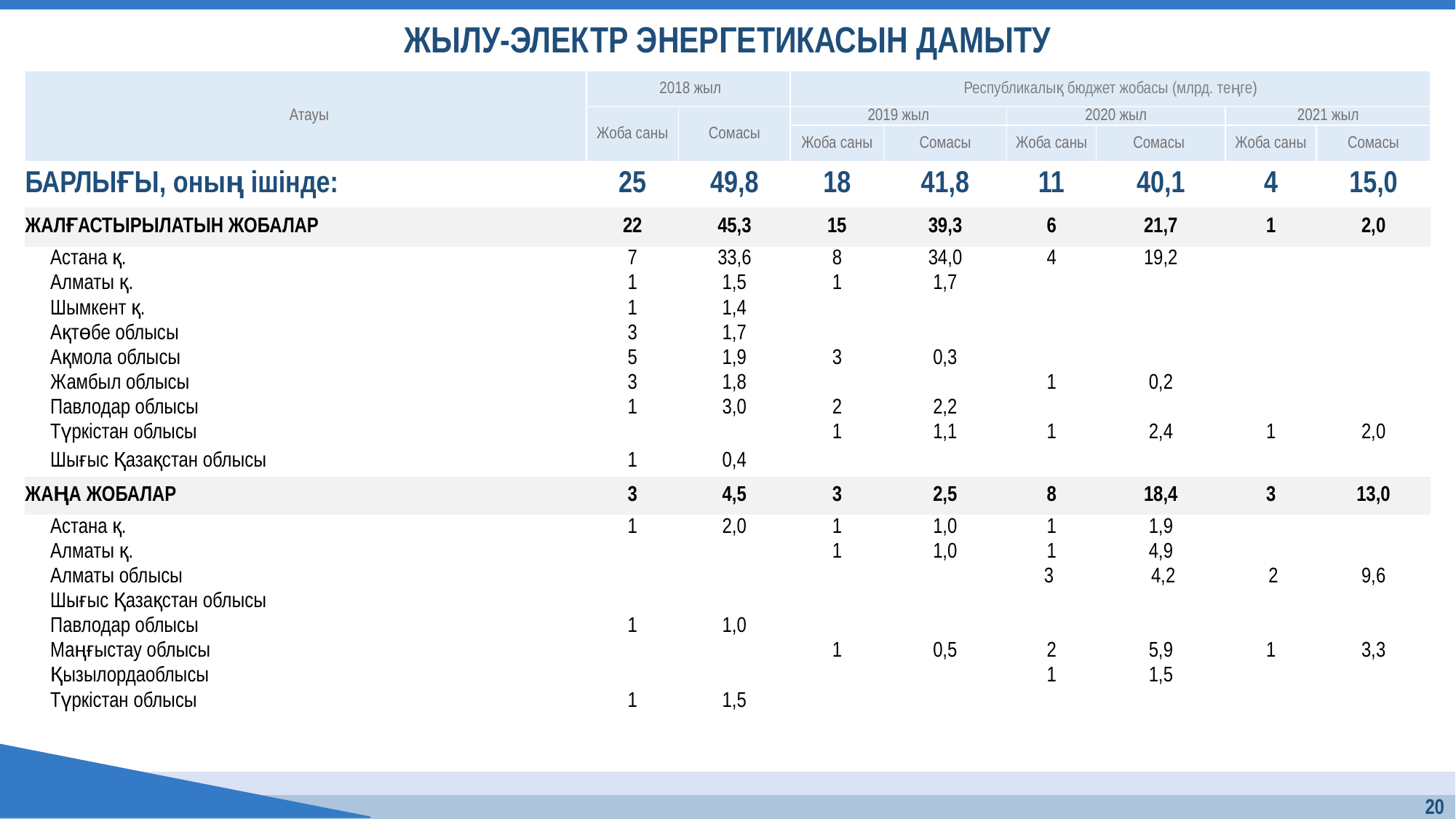

# ЖЫЛУ-ЭЛЕКТР ЭНЕРГЕТИКАСЫН ДАМЫТУ
| Атауы | 2018 жыл |  | Республикалық бюджет жобасы (млрд. теңге) |  |  |  |  |  |
| --- | --- | --- | --- | --- | --- | --- | --- | --- |
|  | Жоба саны | Сомасы | 2019 жыл |  | 2020 жыл |  | 2021 жыл |  |
|  |  |  | Жоба саны | Сомасы | Жоба саны | Сомасы | Жоба саны | Сомасы |
| БАРЛЫҒЫ, оның ішінде: | 25 | 49,8 | 18 | 41,8 | 11 | 40,1 | 4 | 15,0 |
| ЖАЛҒАСТЫРЫЛАТЫН ЖОБАЛАР | 22 | 45,3 | 15 | 39,3 | 6 | 21,7 | 1 | 2,0 |
| Астана қ. | 7 | 33,6 | 8 | 34,0 | 4 | 19,2 |  |  |
| Алматы қ. | 1 | 1,5 | 1 | 1,7 |  |  |  |  |
| Шымкент қ. | 1 | 1,4 |  |  |  |  |  |  |
| Ақтөбе облысы | 3 | 1,7 |  |  |  |  |  |  |
| Ақмола облысы | 5 | 1,9 | 3 | 0,3 |  |  |  |  |
| Жамбыл облысы | 3 | 1,8 |  |  | 1 | 0,2 |  |  |
| Павлодар облысы | 1 | 3,0 | 2 | 2,2 |  |  |  |  |
| Түркістан облысы |  |  | 1 | 1,1 | 1 | 2,4 | 1 | 2,0 |
| Шығыс Қазақстан облысы | 1 | 0,4 |  |  |  |  |  |  |
| ЖАҢА ЖОБАЛАР | 3 | 4,5 | 3 | 2,5 | 8 | 18,4 | 3 | 13,0 |
| Астана қ. | 1 | 2,0 | 1 | 1,0 | 1 | 1,9 |  |  |
| Алматы қ. |  |  | 1 | 1,0 | 1 | 4,9 |  |  |
| Алматы облысы |  |  |  |  | 3 | 4,2 | 2 | 9,6 |
| Шығыс Қазақстан облысы |  |  |  |  |  |  |  |  |
| Павлодар облысы | 1 | 1,0 |  |  |  |  |  |  |
| Маңғыстау облысы |  |  | 1 | 0,5 | 2 | 5,9 | 1 | 3,3 |
| Қызылордаоблысы |  |  |  |  | 1 | 1,5 |  |  |
| Түркістан облысы | 1 | 1,5 |  |  |  |  |  |  |

20